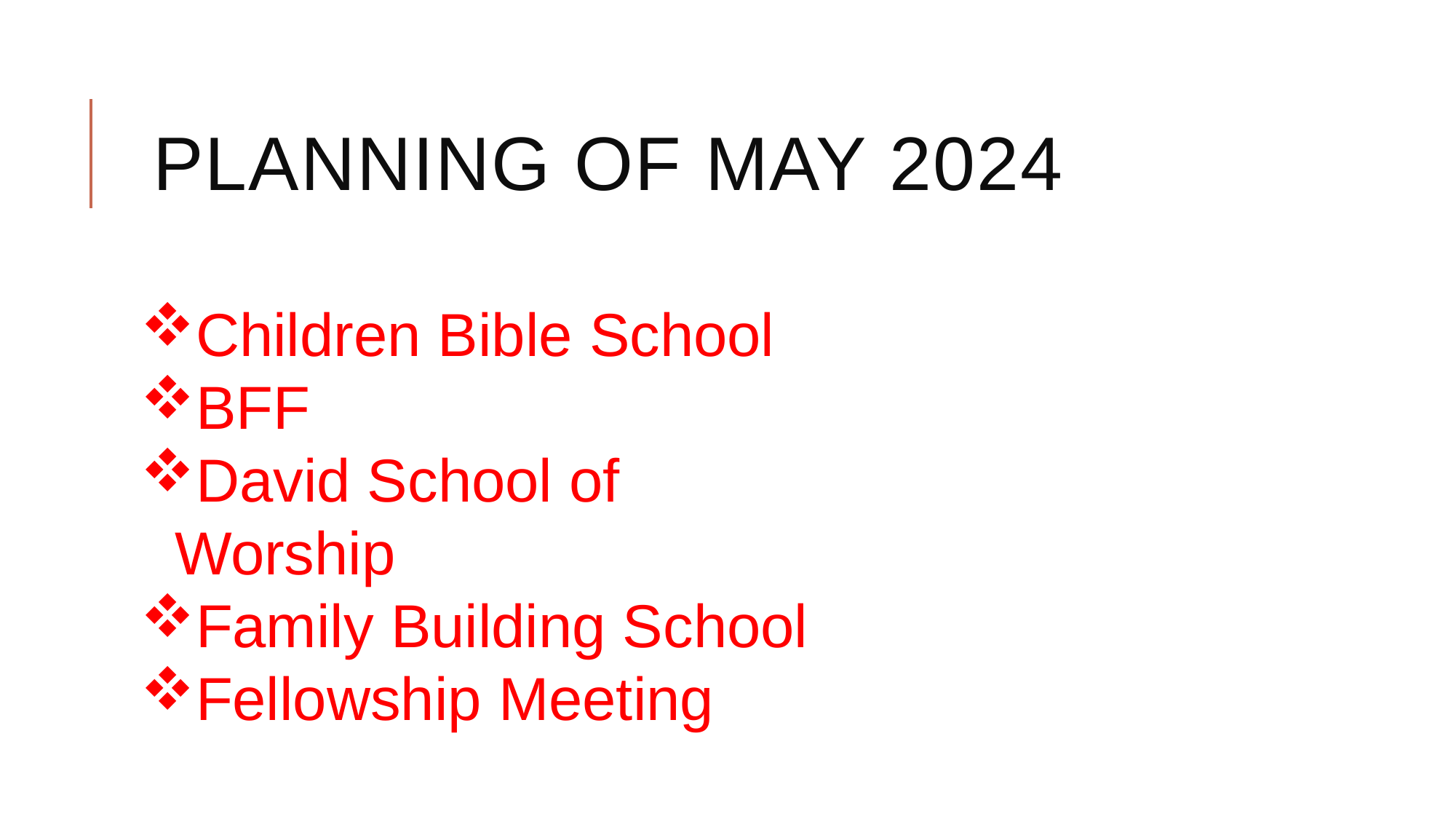

# planning of MAY 2024

Children Bible School
BFF
David School of Worship
Family Building School
Fellowship Meeting